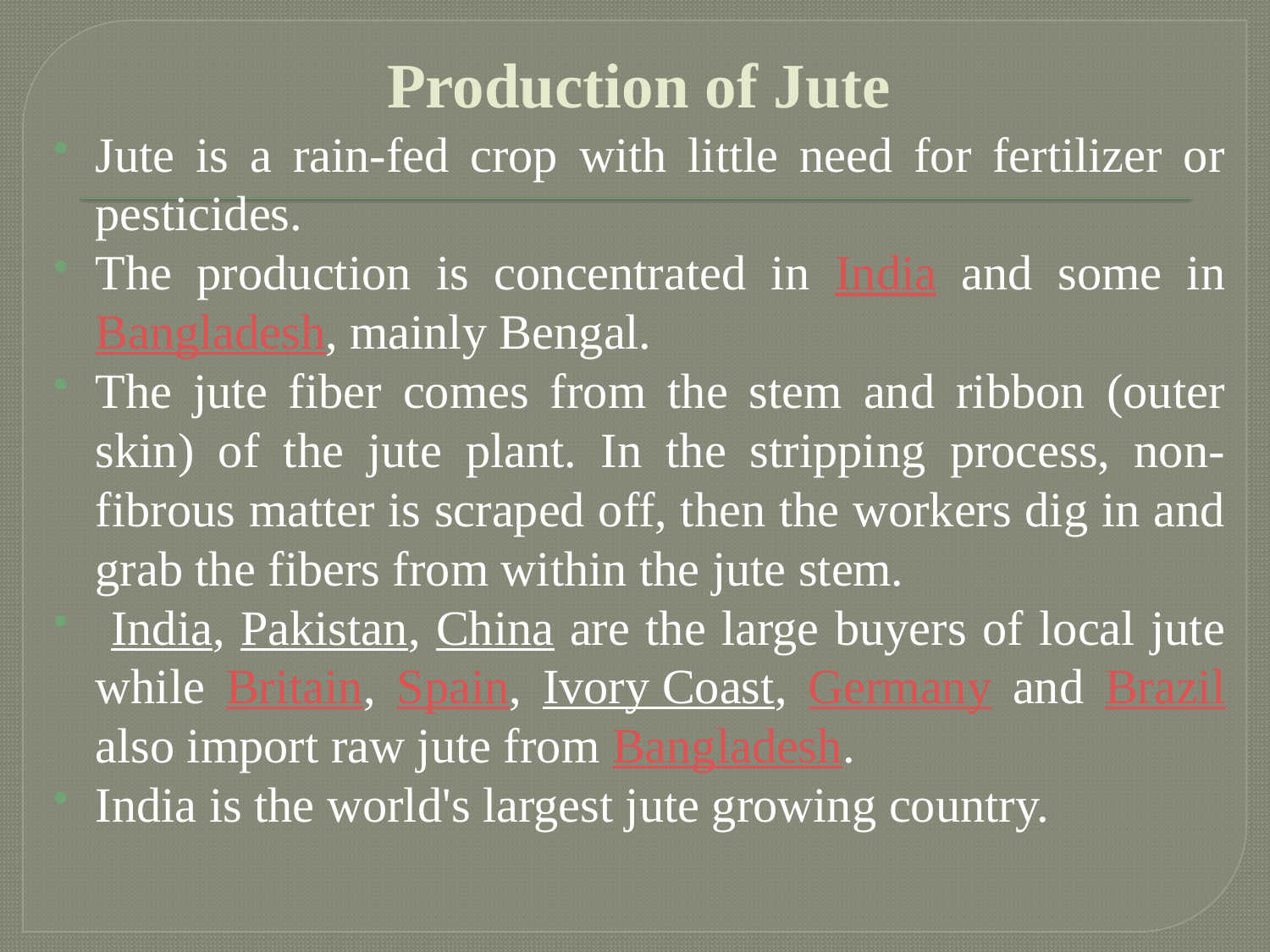

# Production of Jute
Jute is a rain-fed crop with little need for fertilizer or pesticides.
The production is concentrated in India and some in Bangladesh, mainly Bengal.
The jute fiber comes from the stem and ribbon (outer skin) of the jute plant. In the stripping process, non-fibrous matter is scraped off, then the workers dig in and grab the fibers from within the jute stem.
 India, Pakistan, China are the large buyers of local jute while Britain, Spain, Ivory Coast, Germany and Brazil also import raw jute from Bangladesh.
India is the world's largest jute growing country.